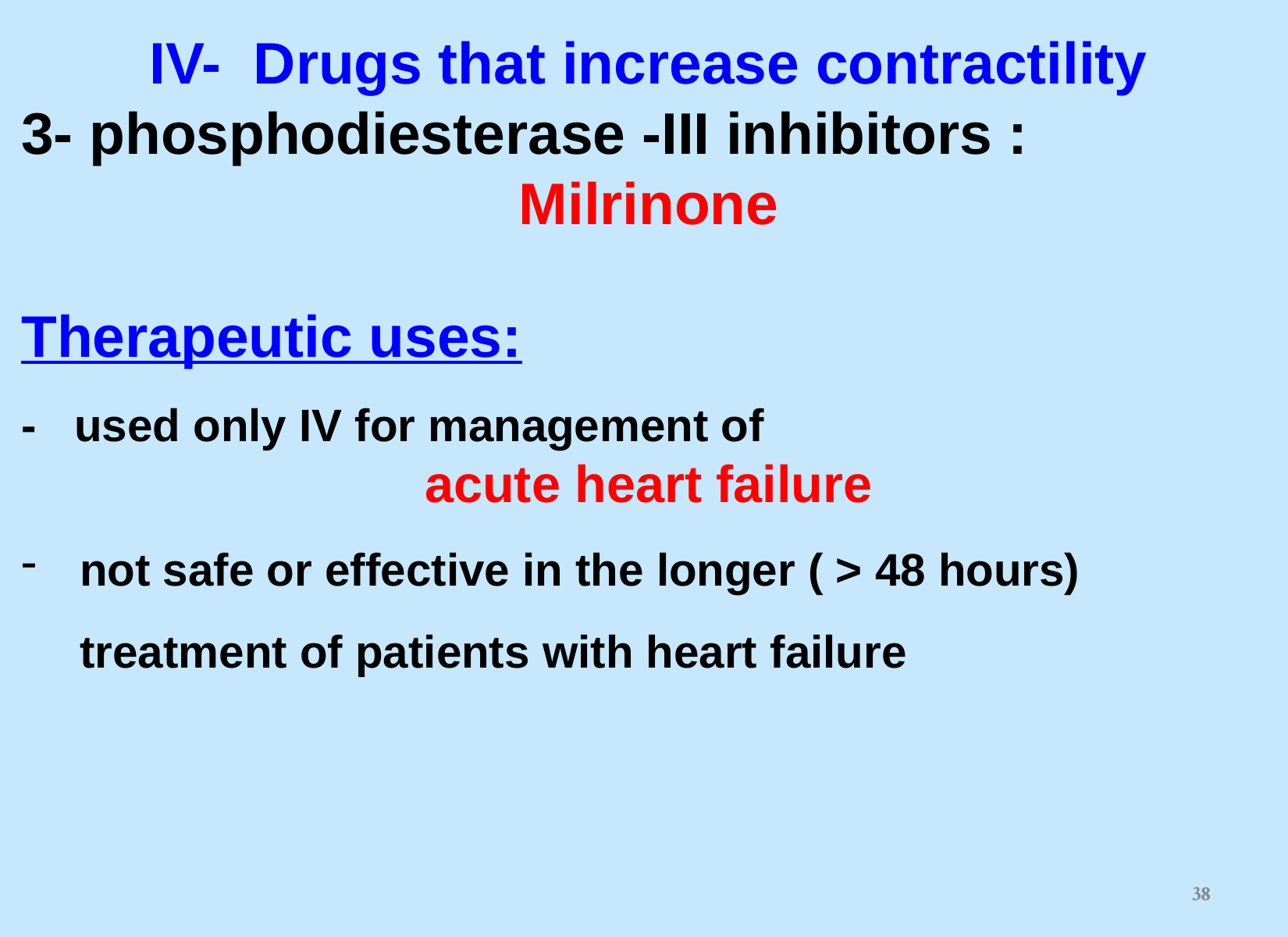

IV-  Drugs that increase contractility
3- phosphodiesterase -III inhibitors :
Milrinone

Therapeutic uses:
-   used only IV for management of
 acute heart failure
not safe or effective in the longer ( > 48 hours) treatment of patients with heart failure

38